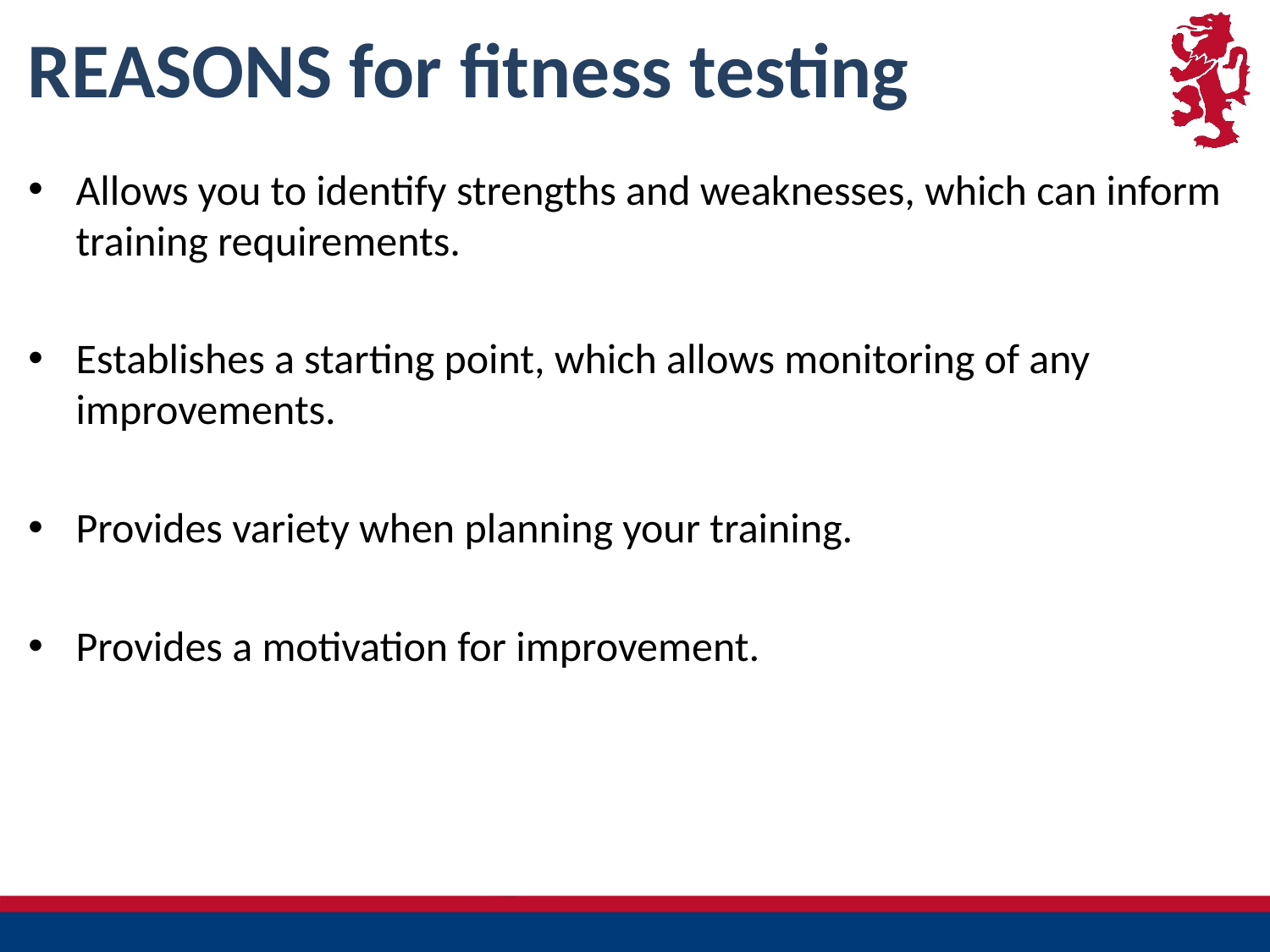

# REASONS for fitness testing
Allows you to identify strengths and weaknesses, which can inform training requirements.

Establishes a starting point, which allows monitoring of any improvements.

Provides variety when planning your training.

Provides a motivation for improvement.